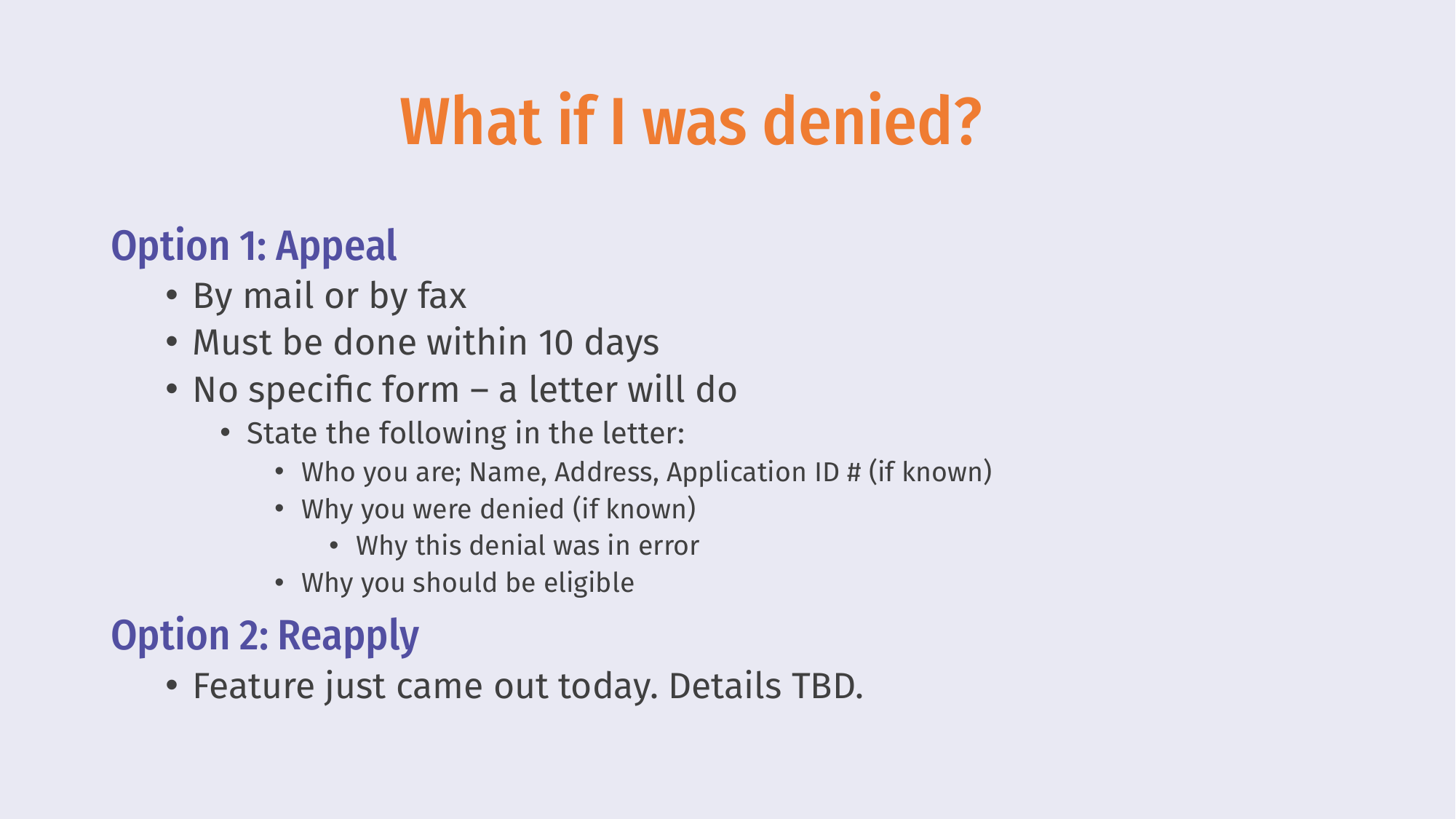

# What if I was denied?
Option 1: Appeal
By mail or by fax
Must be done within 10 days
No specific form – a letter will do
State the following in the letter:
Who you are; Name, Address, Application ID # (if known)
Why you were denied (if known)
Why this denial was in error
Why you should be eligible
Option 2: Reapply
Feature just came out today. Details TBD.